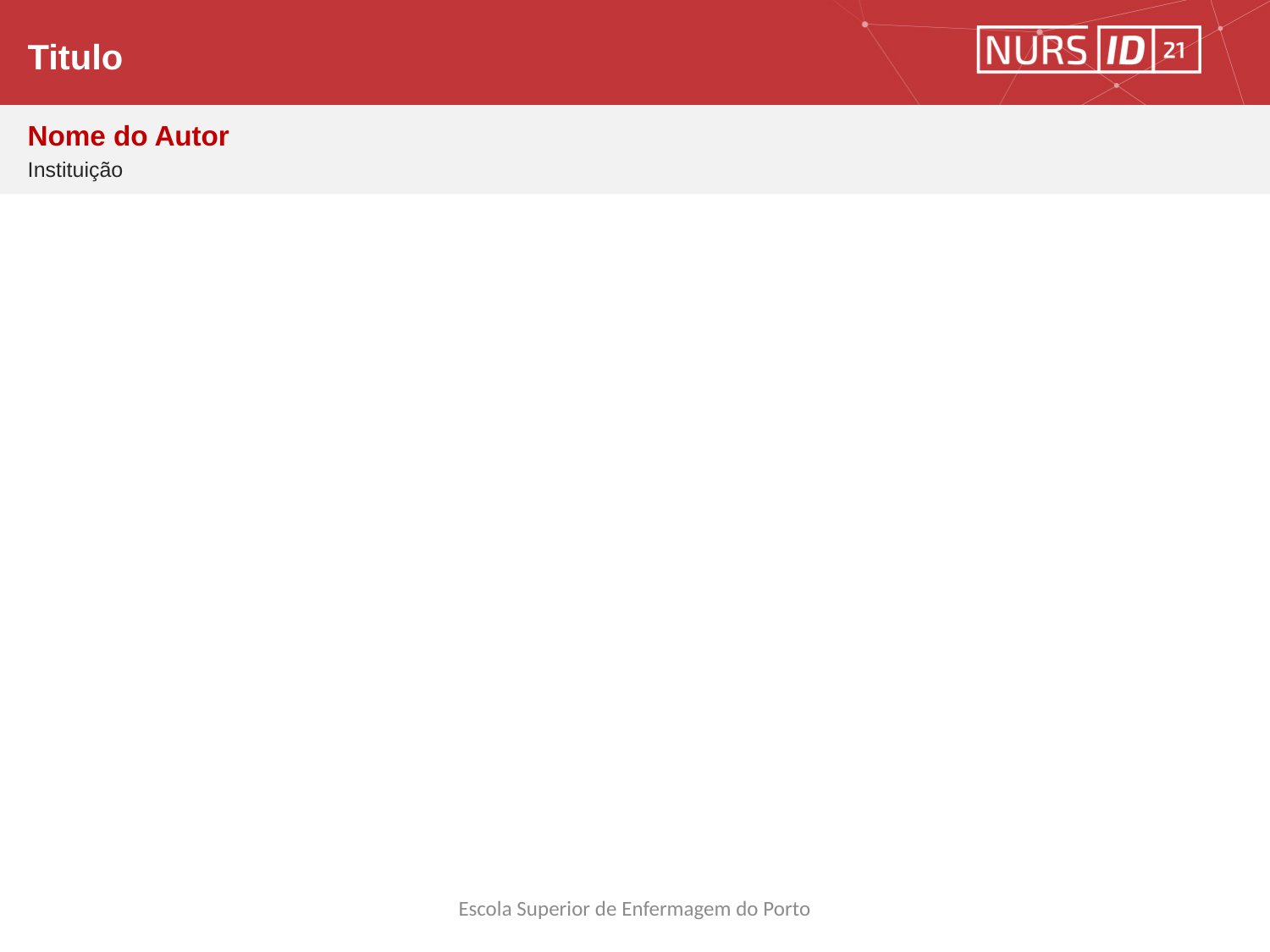

Titulo

Nome do Autor
Instituição
Escola Superior de Enfermagem do Porto